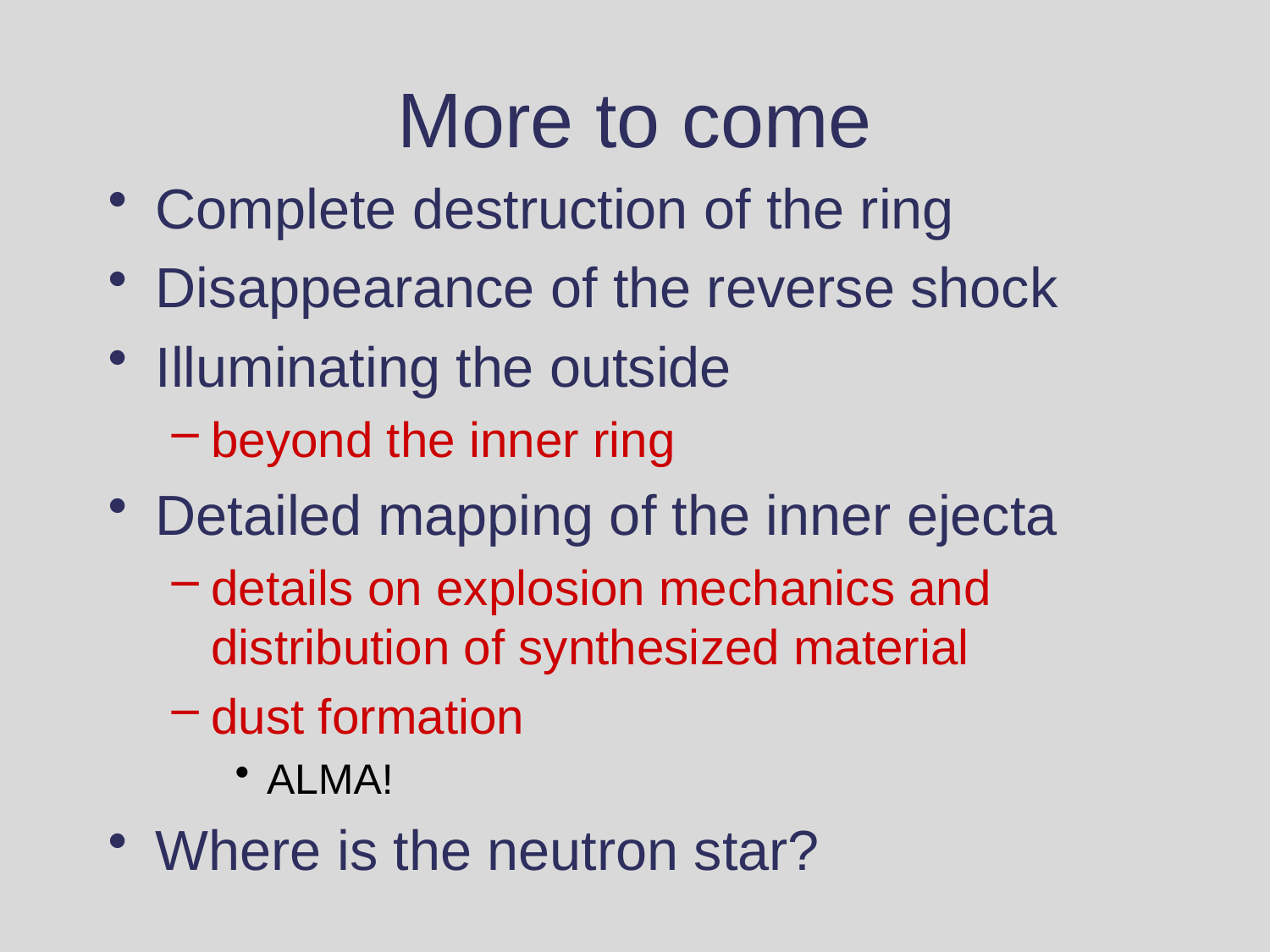

# More to come
Complete destruction of the ring
Disappearance of the reverse shock
Illuminating the outside
beyond the inner ring
Detailed mapping of the inner ejecta
details on explosion mechanics and distribution of synthesized material
dust formation
ALMA!
Where is the neutron star?